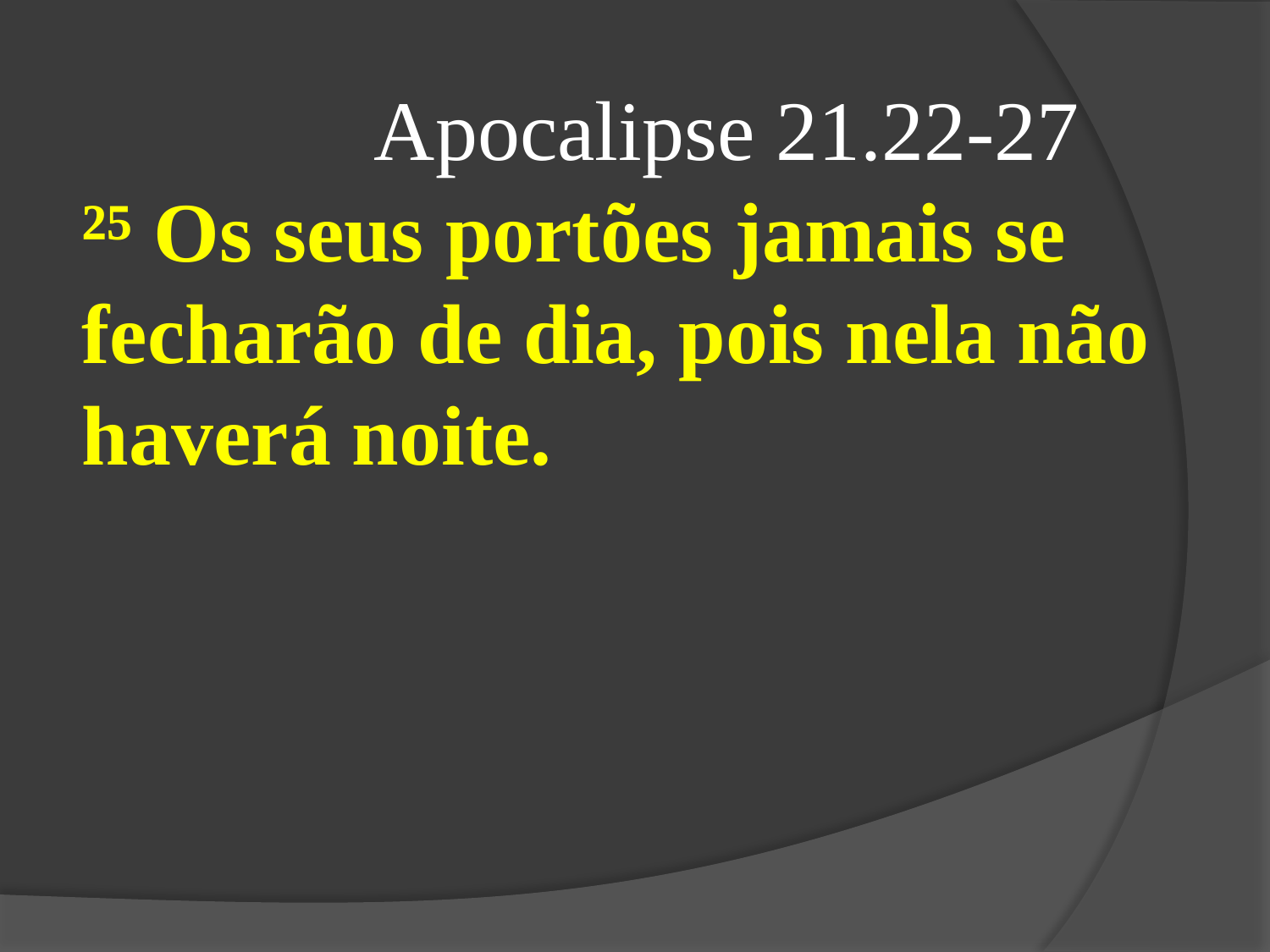

Apocalipse 21.22-27
²⁵ Os seus portões jamais se fecharão de dia, pois nela não haverá noite.